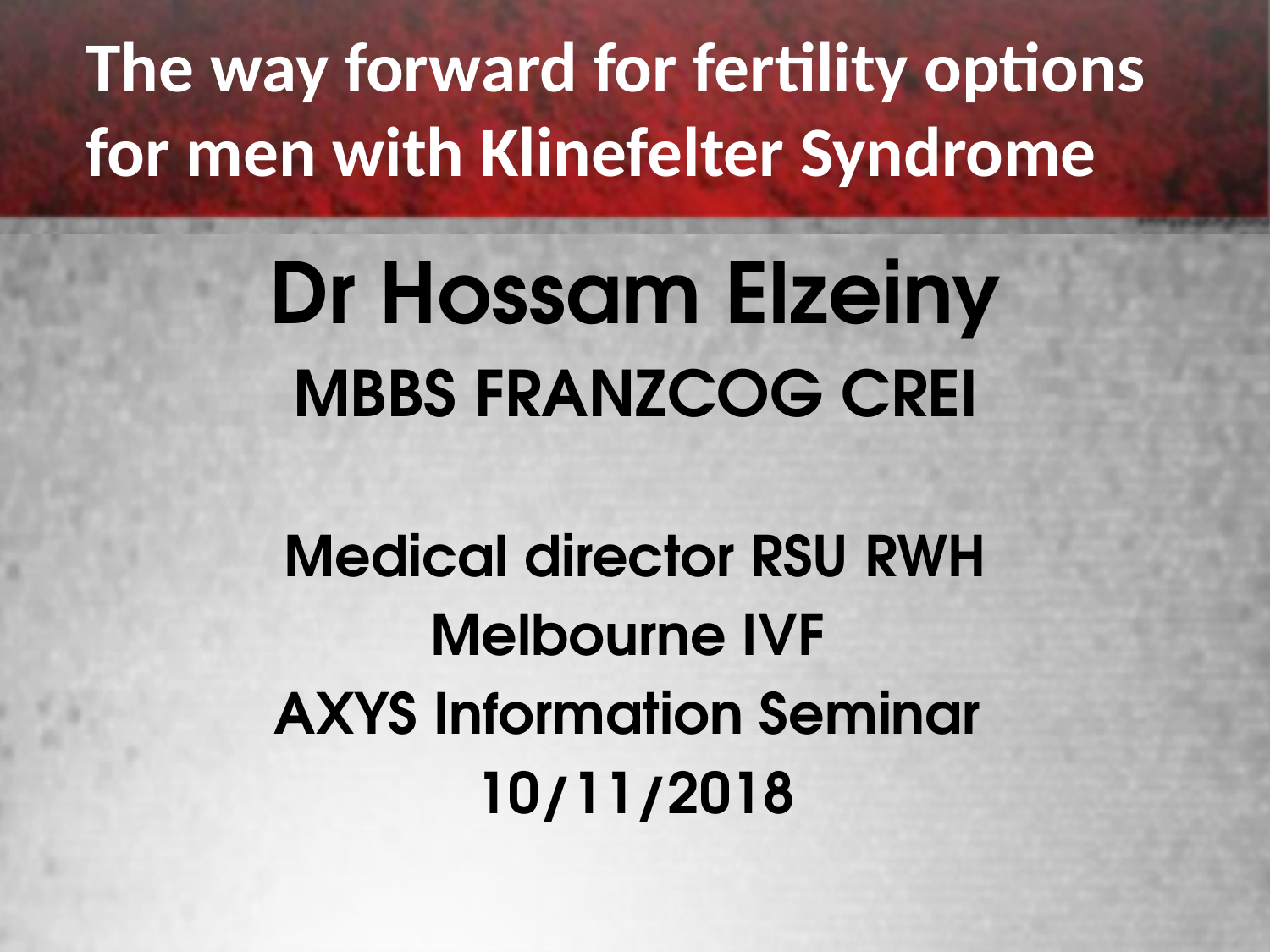

The way forward for fertility options for men with Klinefelter Syndrome
Dr Hossam Elzeiny
MBBS FRANZCOG CREI

Medical director RSU RWH
Melbourne IVF
AXYS Information Seminar
10/11/2018